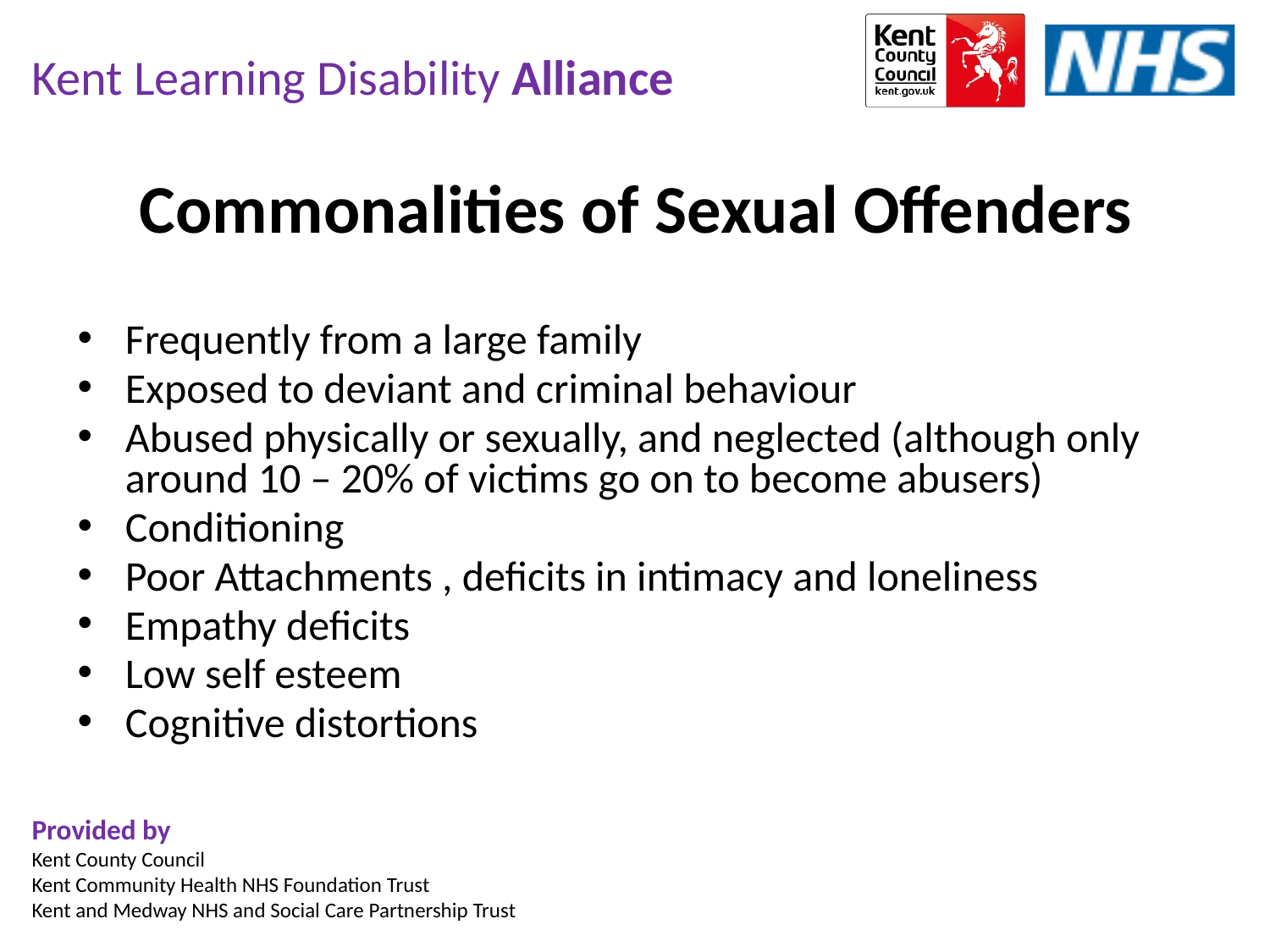

Commonalities of Sexual Offenders

Frequently from a large family
Exposed to deviant and criminal behaviour
Abused physically or sexually, and neglected (although only around 10 – 20% of victims go on to become abusers)
Conditioning
Poor Attachments , deficits in intimacy and loneliness
Empathy deficits
Low self esteem
Cognitive distortions